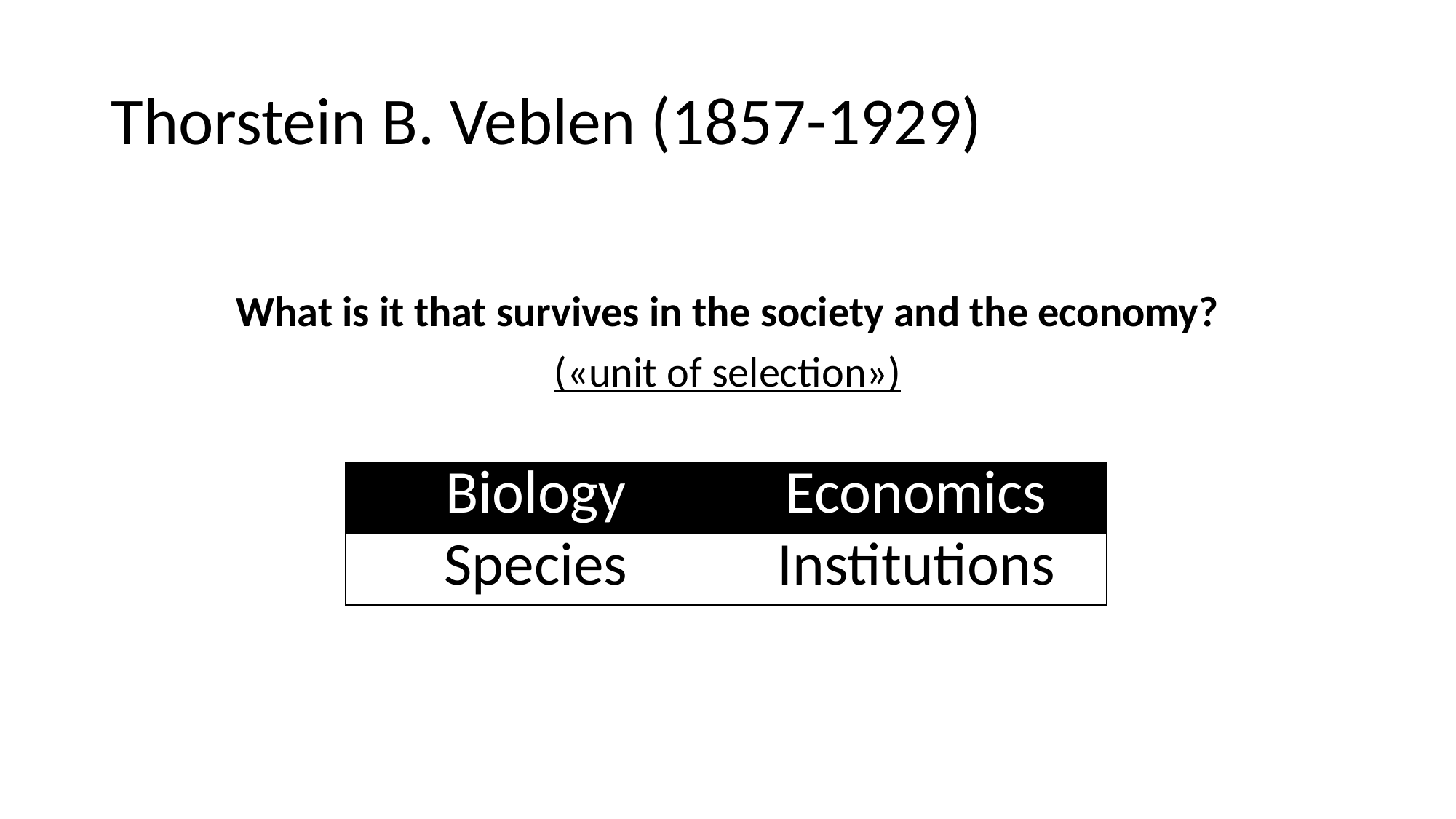

# Thorstein B. Veblen (1857-1929)

What is it that survives in the society and the economy?
(«unit of selection»)

| Biology | Economics |
| --- | --- |
| Species | Institutions |